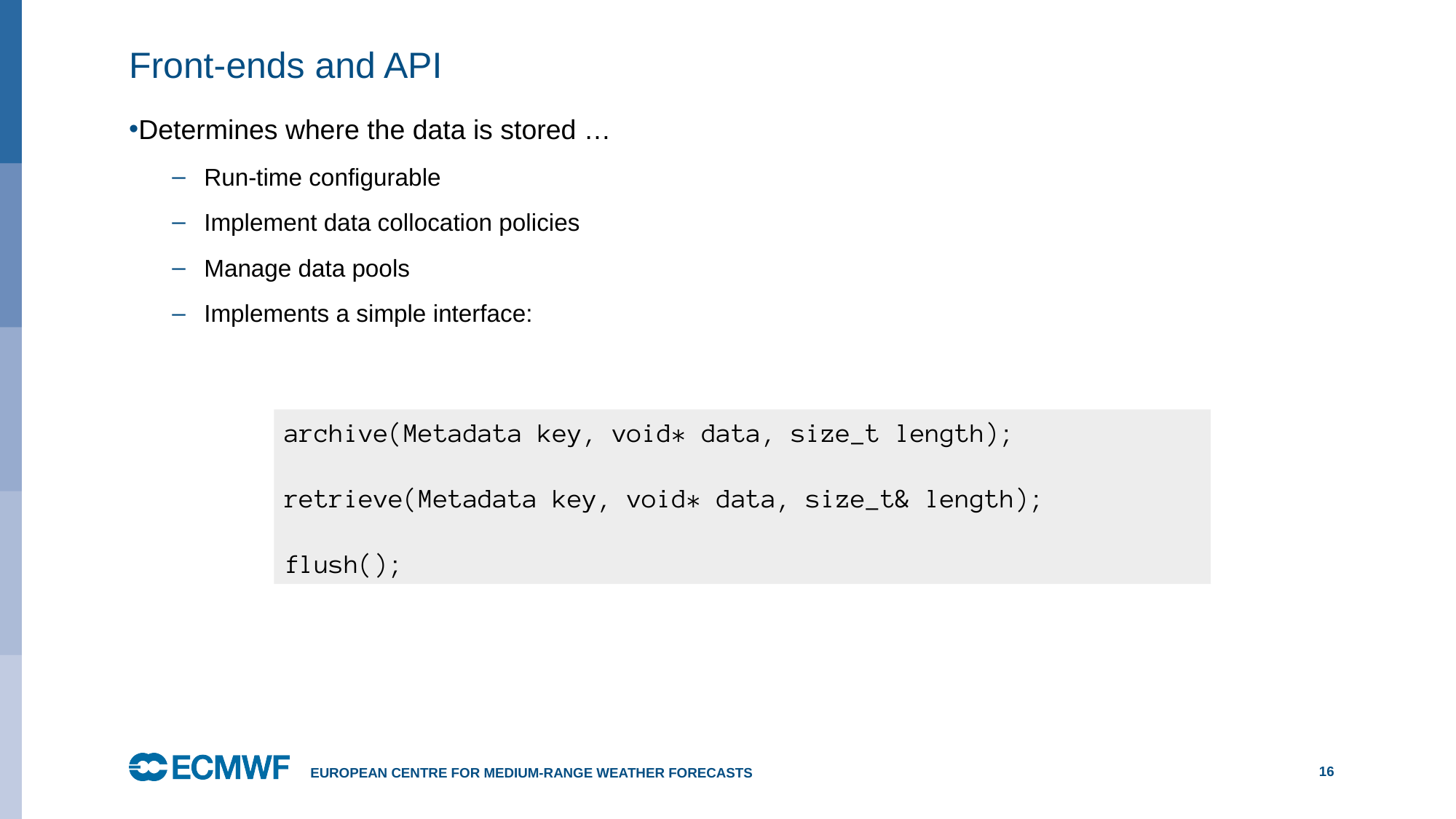

# Front-ends and API
Determines where the data is stored …
Run-time configurable
Implement data collocation policies
Manage data pools
Implements a simple interface:
archive(Metadata key, void* data, size_t length);

retrieve(Metadata key, void* data, size_t& length);

flush();
European Centre for Medium-Range Weather Forecasts
16